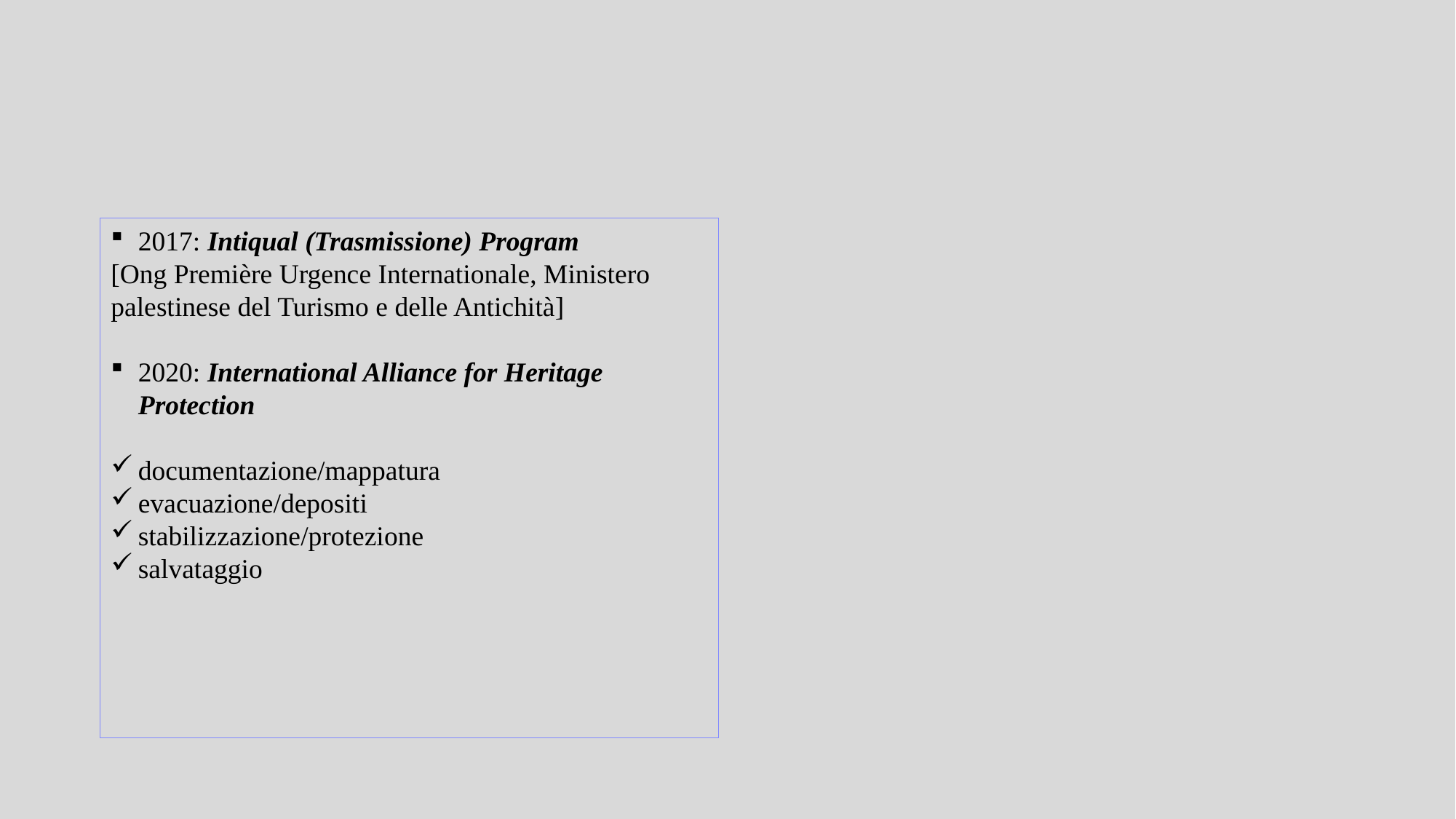

2017: Intiqual (Trasmissione) Program
[Ong Première Urgence Internationale, Ministero palestinese del Turismo e delle Antichità]

2020: International Alliance for Heritage Protection

documentazione/mappatura
evacuazione/depositi
stabilizzazione/protezione
salvataggio